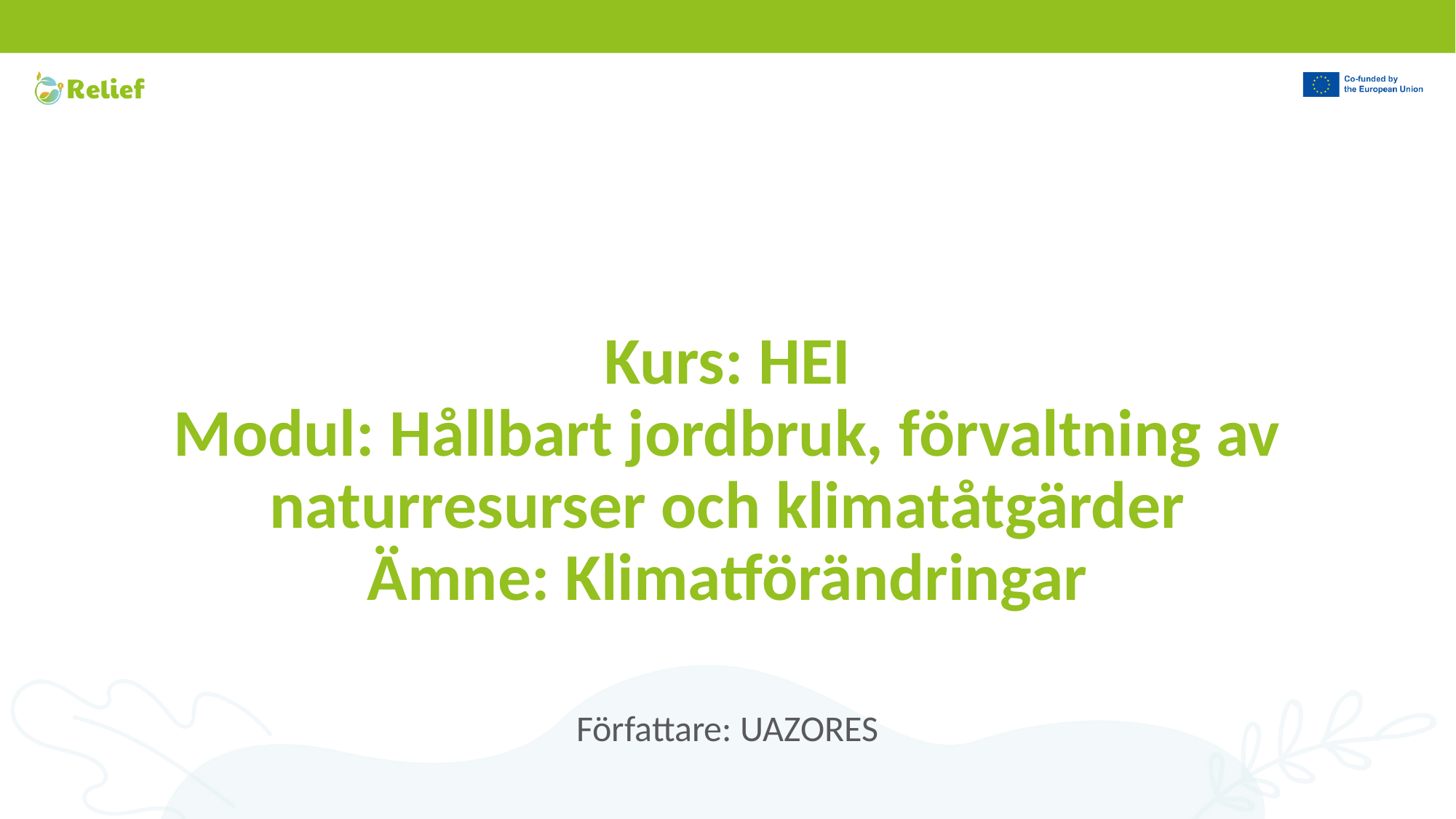

# Kurs: HEI Modul: Hållbart jordbruk, förvaltning av naturresurser och klimatåtgärder Ämne: Klimatförändringar
Författare: UAZORES